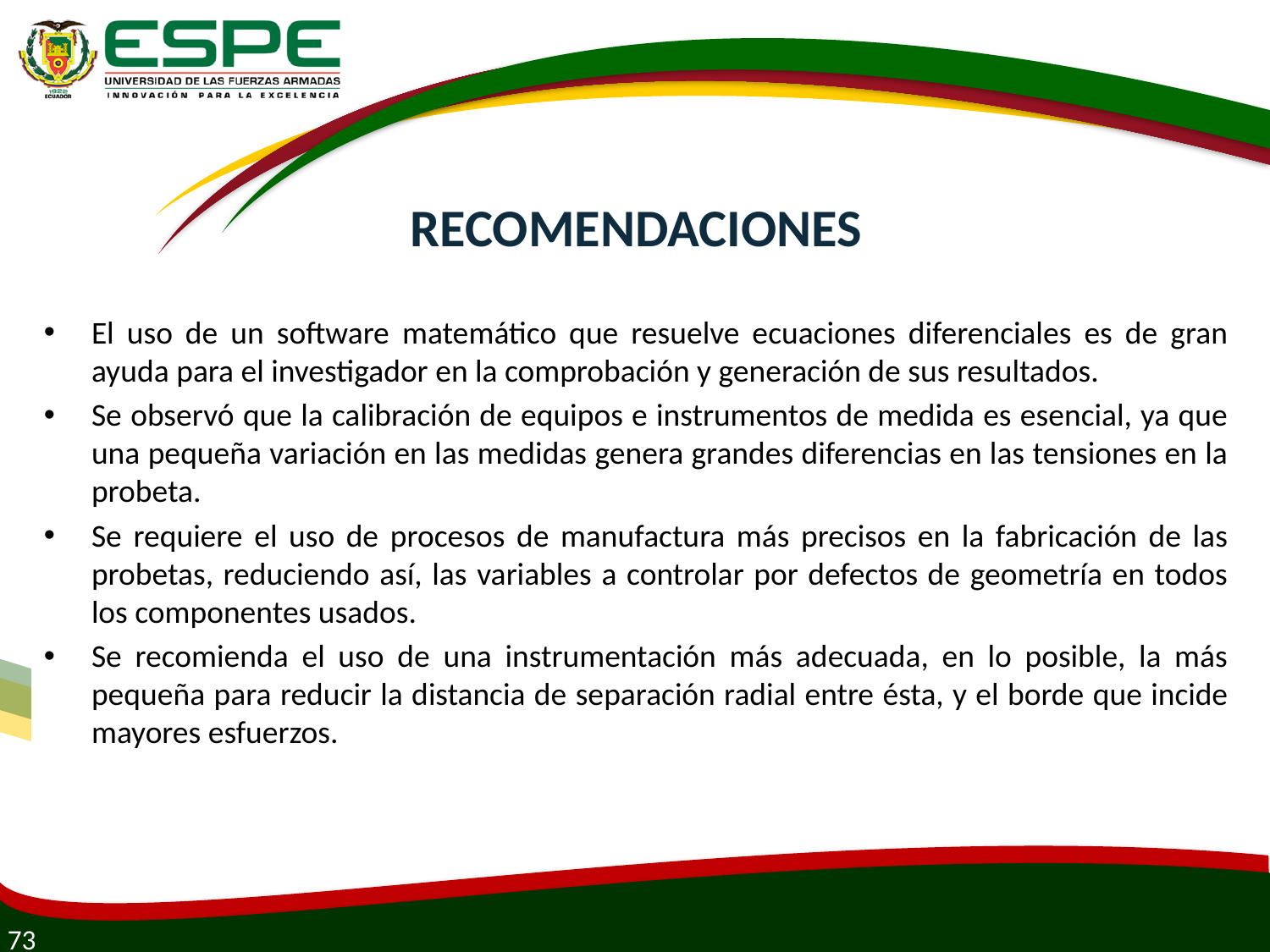

# RECOMENDACIONES
El uso de un software matemático que resuelve ecuaciones diferenciales es de gran ayuda para el investigador en la comprobación y generación de sus resultados.
Se observó que la calibración de equipos e instrumentos de medida es esencial, ya que una pequeña variación en las medidas genera grandes diferencias en las tensiones en la probeta.
Se requiere el uso de procesos de manufactura más precisos en la fabricación de las probetas, reduciendo así, las variables a controlar por defectos de geometría en todos los componentes usados.
Se recomienda el uso de una instrumentación más adecuada, en lo posible, la más pequeña para reducir la distancia de separación radial entre ésta, y el borde que incide mayores esfuerzos.

73